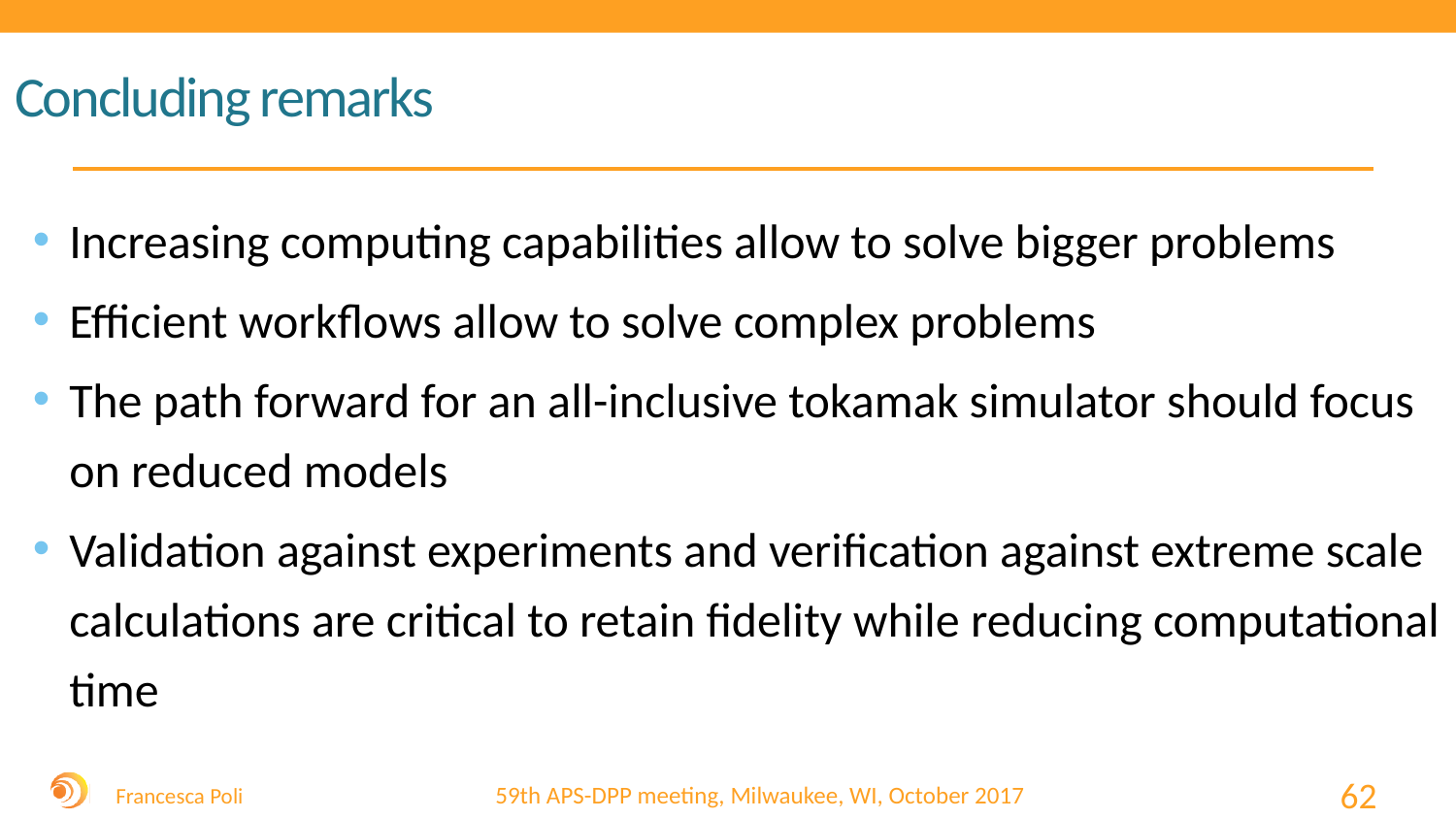

# Concluding remarks
Increasing computing capabilities allow to solve bigger problems
Efficient workflows allow to solve complex problems
The path forward for an all-inclusive tokamak simulator should focus on reduced models
Validation against experiments and verification against extreme scale calculations are critical to retain fidelity while reducing computational time
62
Francesca Poli
59th APS-DPP meeting, Milwaukee, WI, October 2017